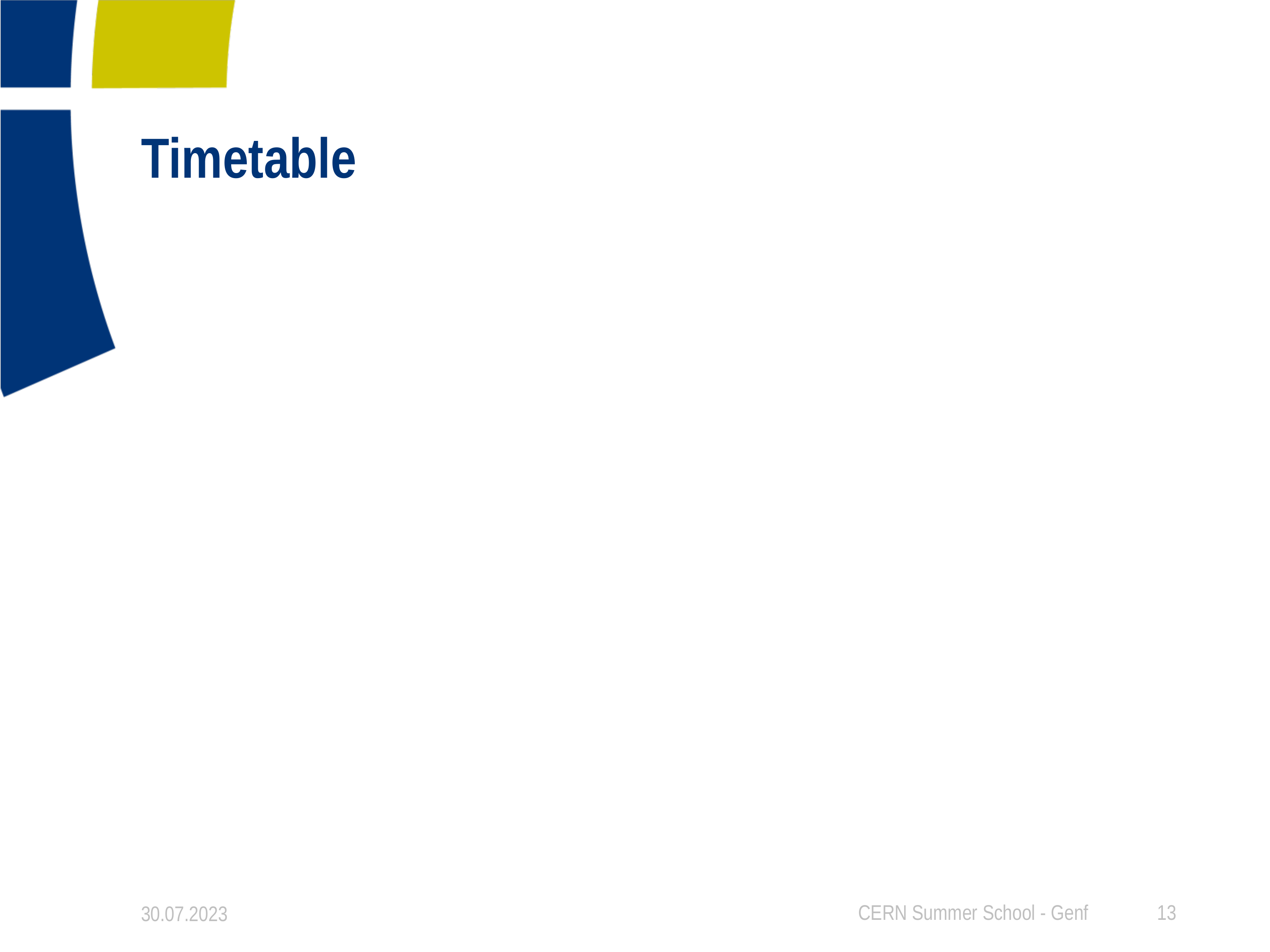

# Timetable
30.07.2023
CERN Summer School - Genf
13